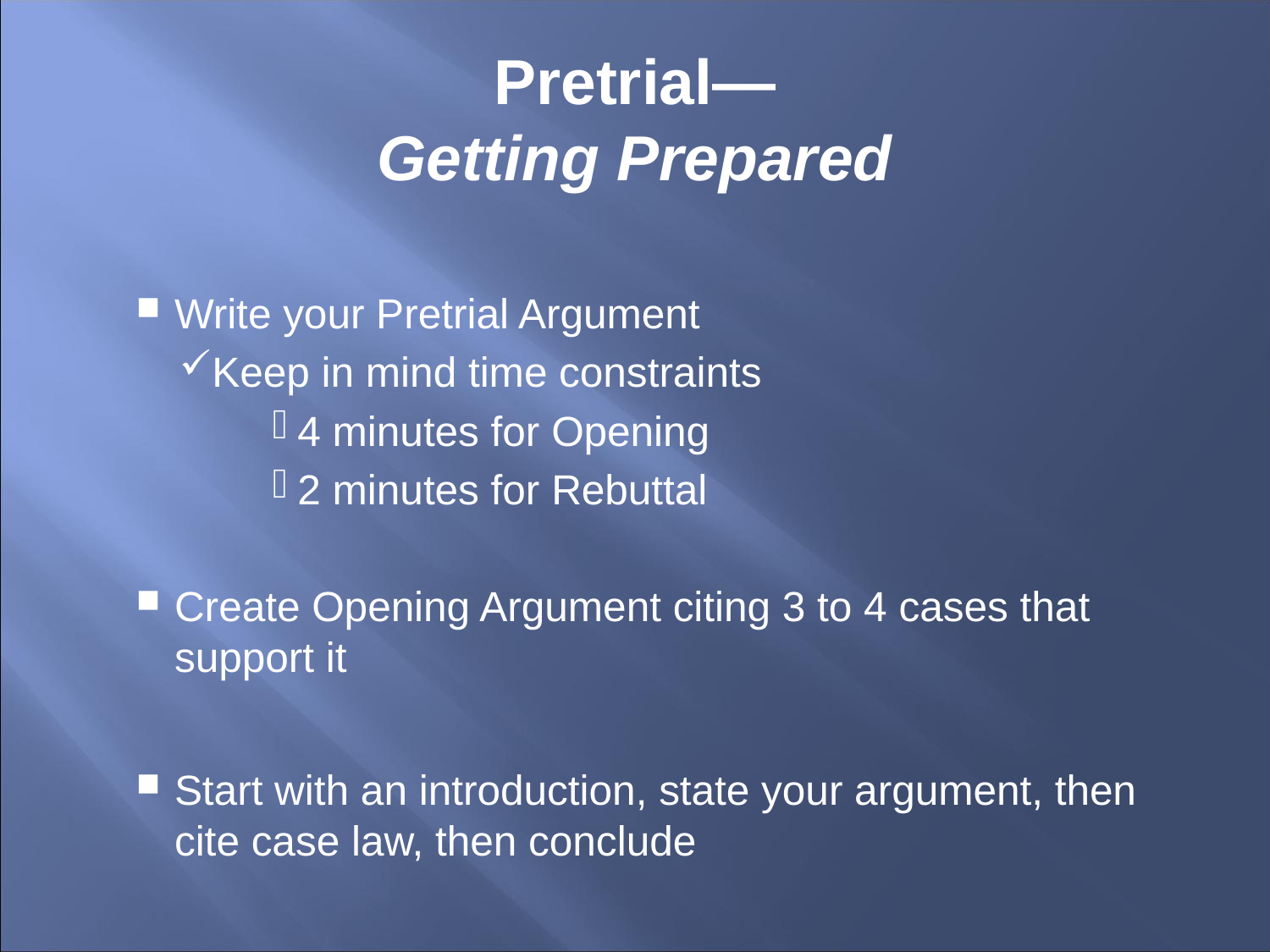

# Pretrial— Getting Prepared

Write your Pretrial Argument
Keep in mind time constraints
4 minutes for Opening
2 minutes for Rebuttal

Create Opening Argument citing 3 to 4 cases that support it

Start with an introduction, state your argument, then cite case law, then conclude